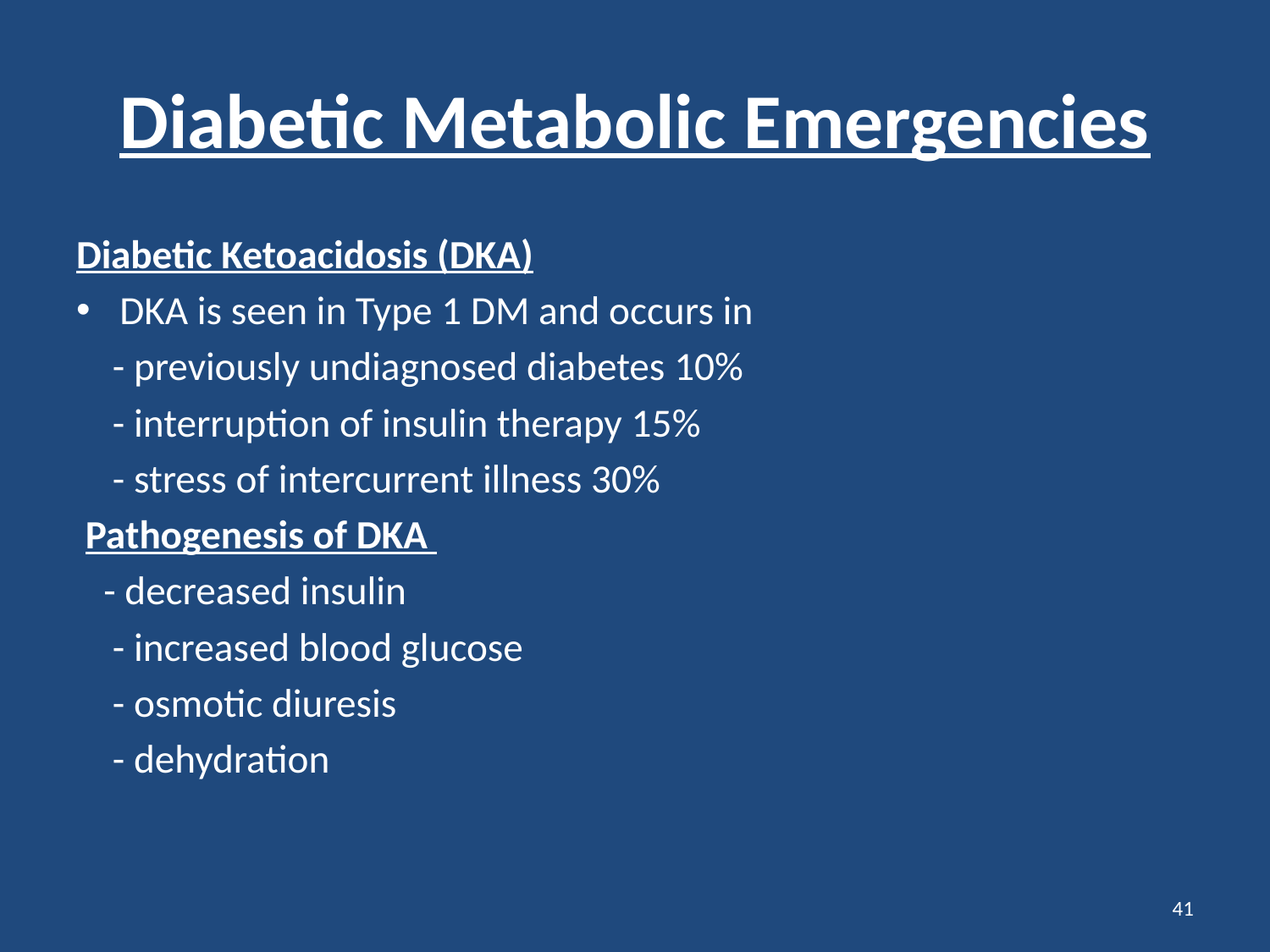

# Diabetic Metabolic Emergencies
Diabetic Ketoacidosis (DKA)
DKA is seen in Type 1 DM and occurs in
    - previously undiagnosed diabetes 10%
    - interruption of insulin therapy 15%
    - stress of intercurrent illness 30%
 Pathogenesis of DKA
   - decreased insulin
    - increased blood glucose
    - osmotic diuresis
    - dehydration

41